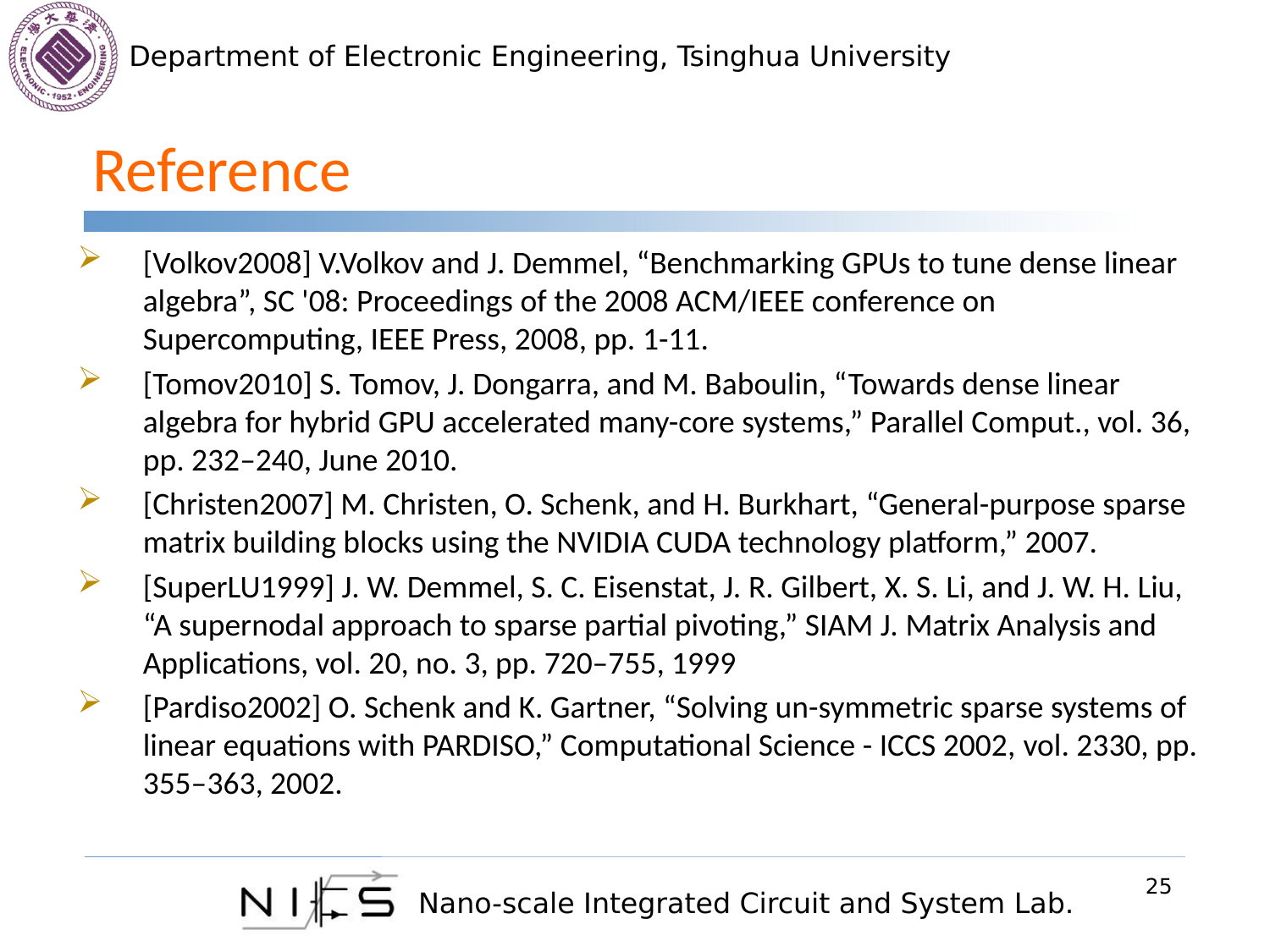

# Reference
[Volkov2008] V.Volkov and J. Demmel, “Benchmarking GPUs to tune dense linear algebra”, SC '08: Proceedings of the 2008 ACM/IEEE conference on Supercomputing, IEEE Press, 2008, pp. 1-11.
[Tomov2010] S. Tomov, J. Dongarra, and M. Baboulin, “Towards dense linear algebra for hybrid GPU accelerated many-core systems,” Parallel Comput., vol. 36, pp. 232–240, June 2010.
[Christen2007] M. Christen, O. Schenk, and H. Burkhart, “General-purpose sparse matrix building blocks using the NVIDIA CUDA technology platform,” 2007.
[SuperLU1999] J. W. Demmel, S. C. Eisenstat, J. R. Gilbert, X. S. Li, and J. W. H. Liu, “A supernodal approach to sparse partial pivoting,” SIAM J. Matrix Analysis and Applications, vol. 20, no. 3, pp. 720–755, 1999
[Pardiso2002] O. Schenk and K. Gartner, “Solving un-symmetric sparse systems of linear equations with PARDISO,” Computational Science - ICCS 2002, vol. 2330, pp. 355–363, 2002.
25